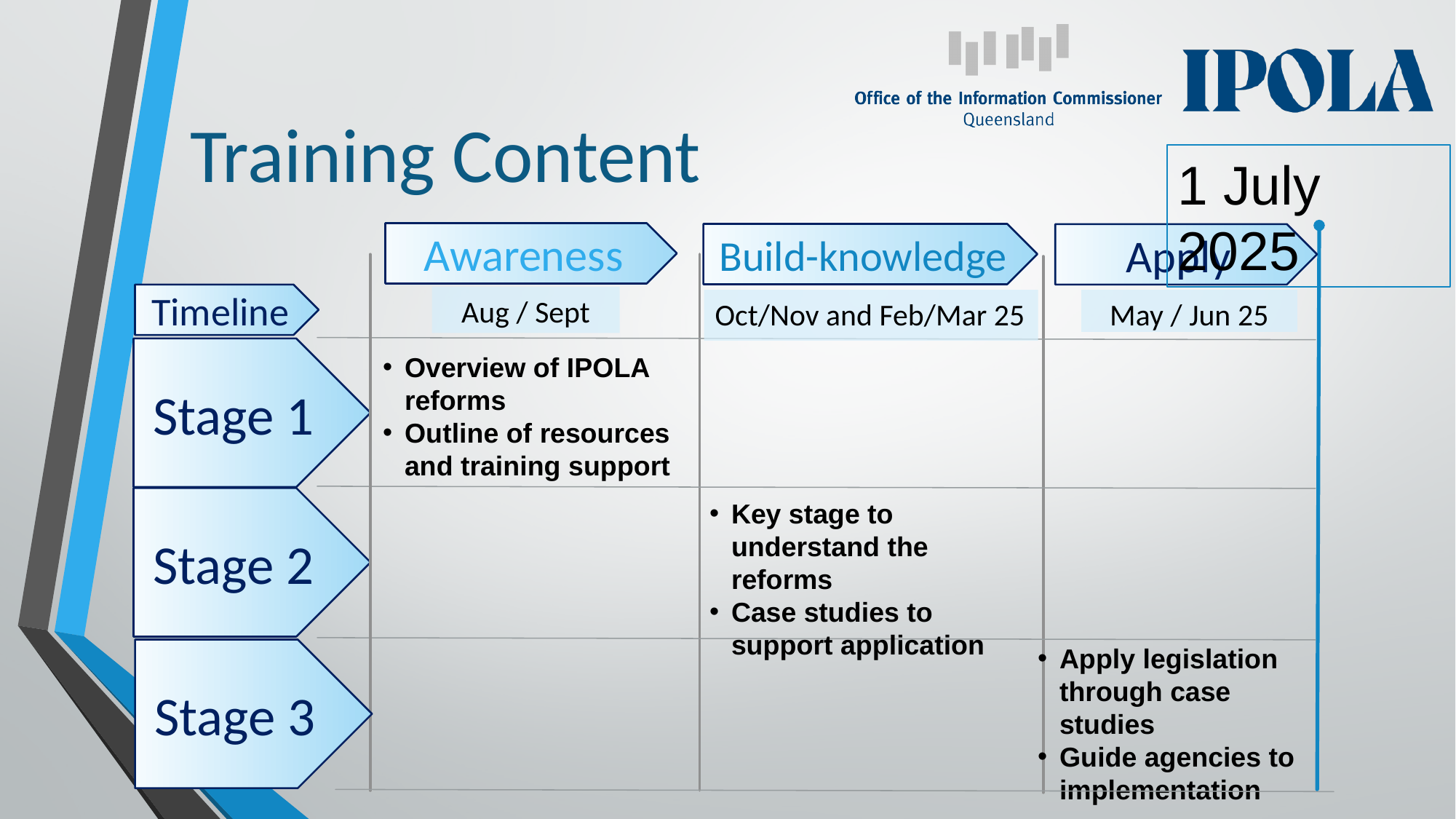

# Training Content
1 July 2025
Awareness
Build-knowledge
Apply

Timeline
Aug / Sept
Oct/Nov and Feb/Mar 25
May / Jun 25
Stage 1
Overview of IPOLA reforms
Outline of resources and training support
Stage 2
Key stage to understand the reforms
Case studies to support application
Apply legislation through case studies
Guide agencies to implementation
Stage 3